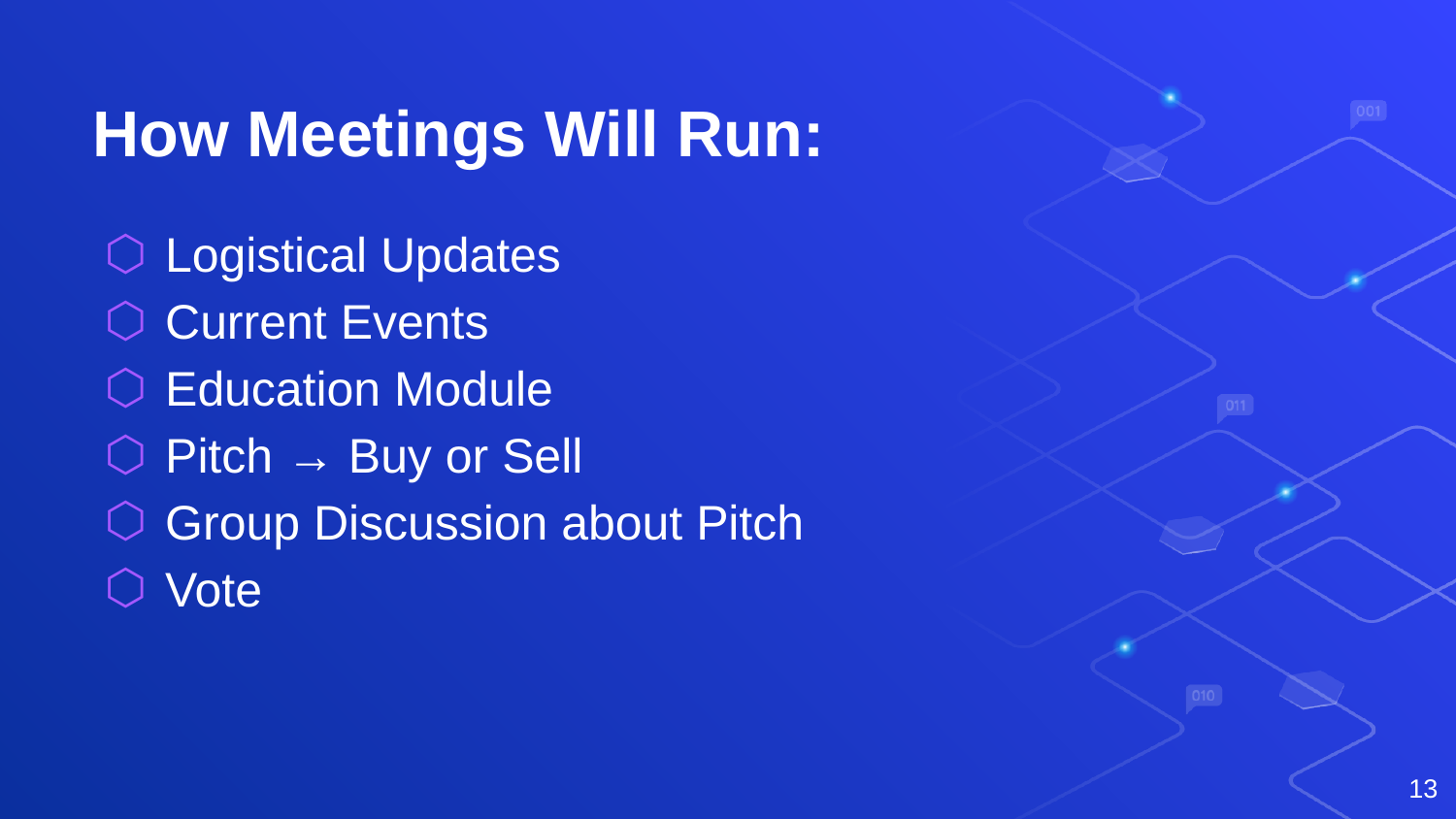

# How Meetings Will Run:
Logistical Updates
Current Events
Education Module
Pitch → Buy or Sell
Group Discussion about Pitch
Vote
13